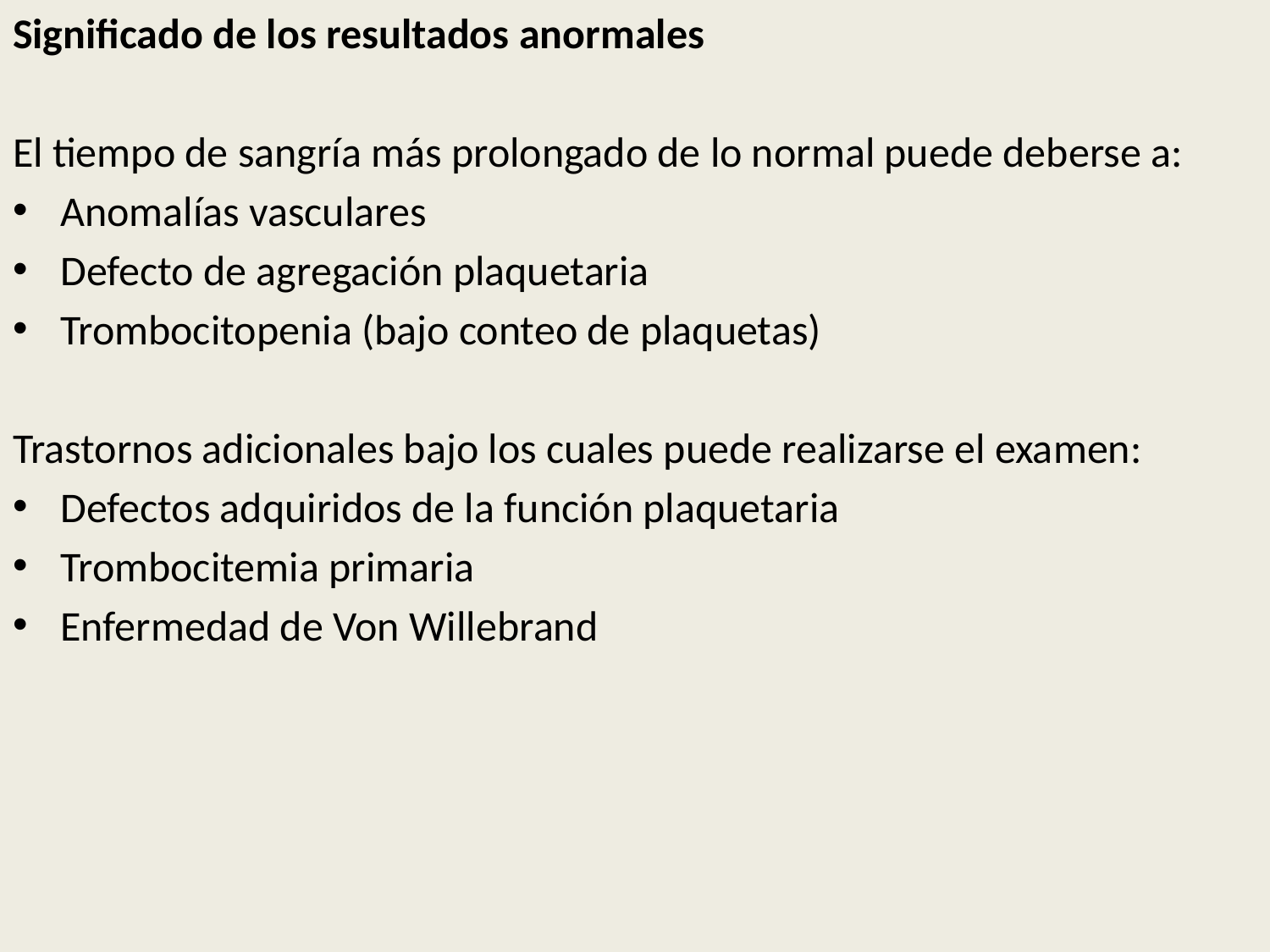

Significado de los resultados anormales

El tiempo de sangría más prolongado de lo normal puede deberse a:
Anomalías vasculares
Defecto de agregación plaquetaria
Trombocitopenia (bajo conteo de plaquetas)

Trastornos adicionales bajo los cuales puede realizarse el examen:
Defectos adquiridos de la función plaquetaria
Trombocitemia primaria
Enfermedad de Von Willebrand